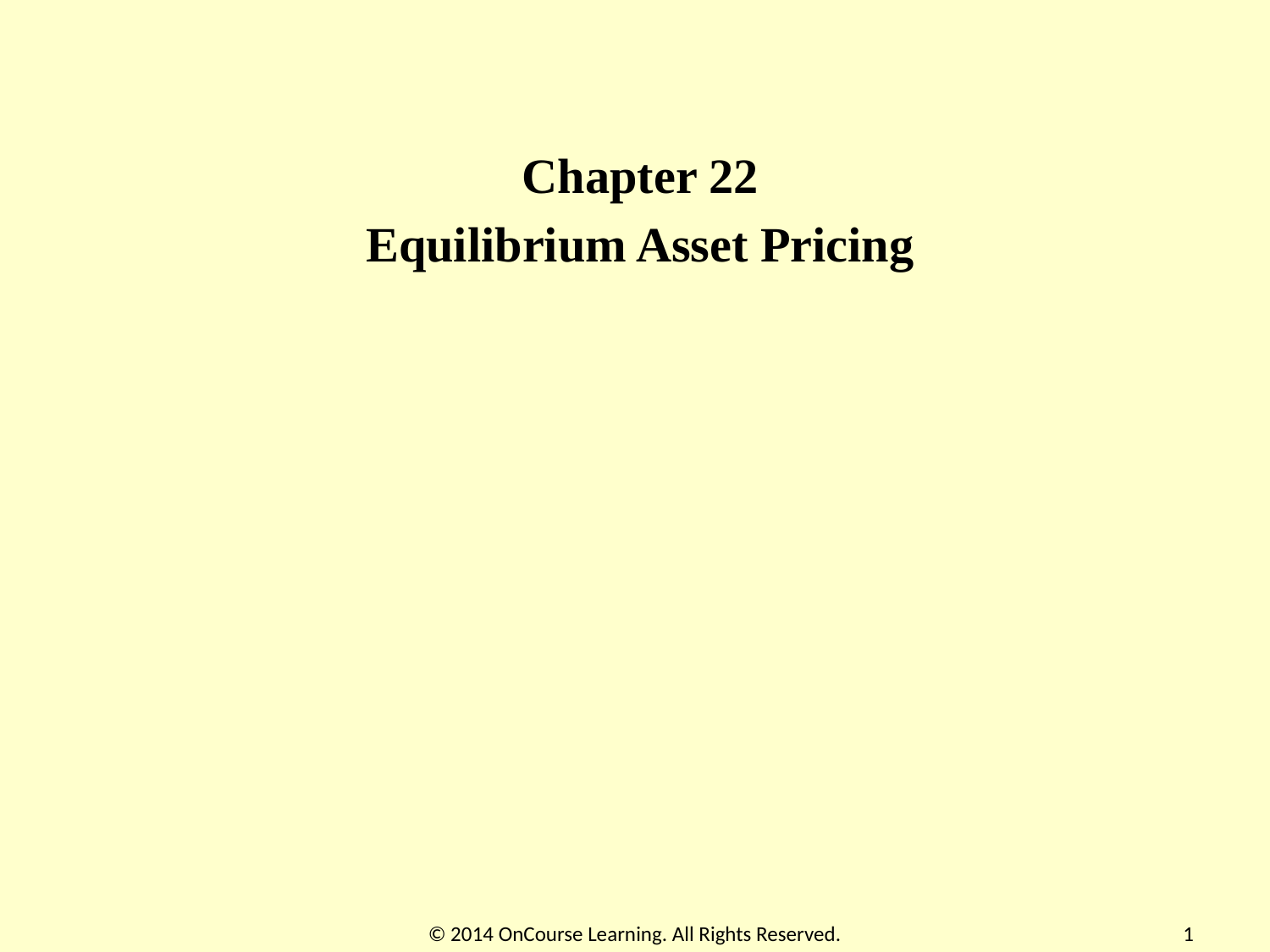

Chapter 22
Equilibrium Asset Pricing
© 2014 OnCourse Learning. All Rights Reserved.
1